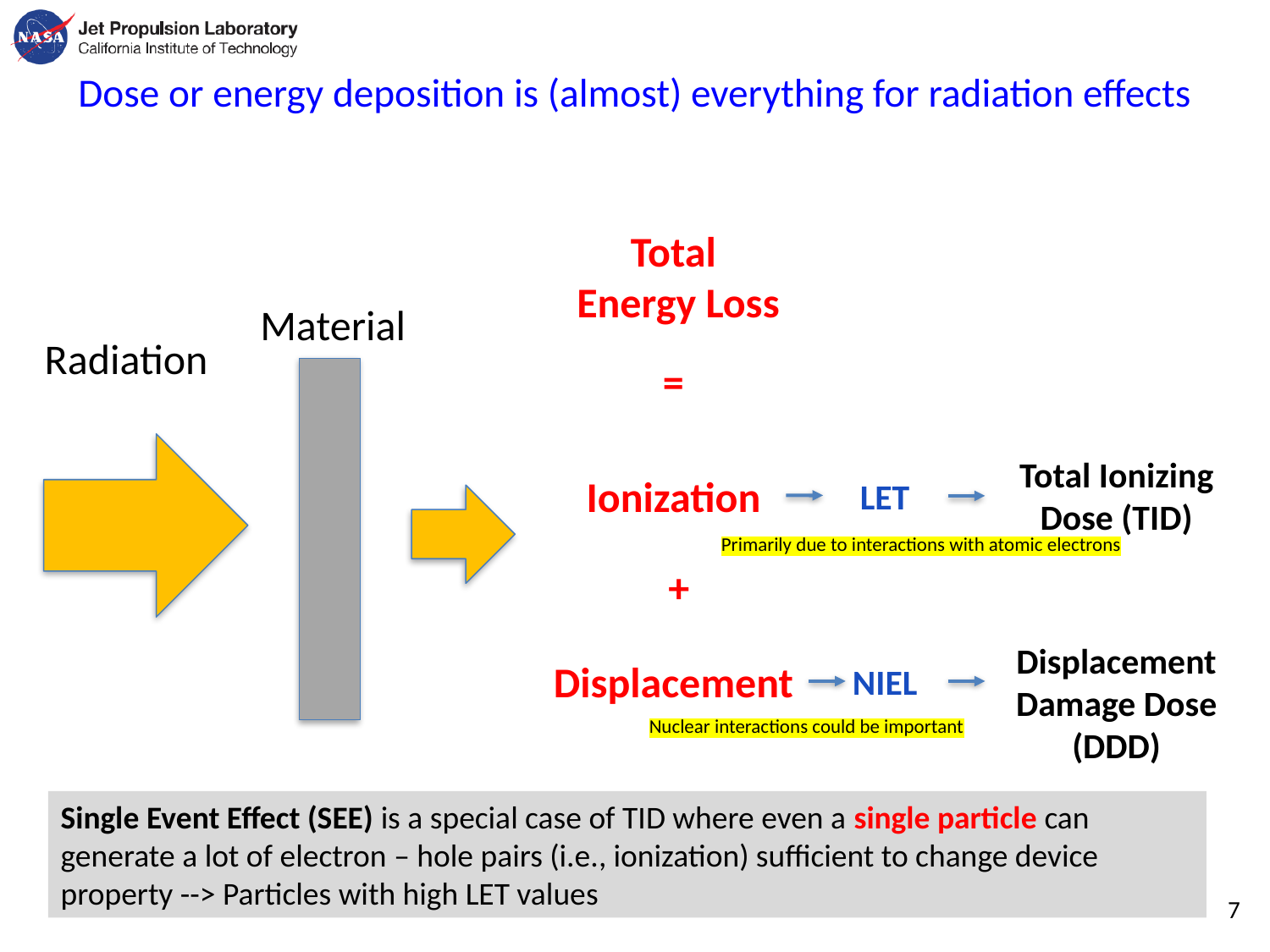

# Dose or energy deposition is (almost) everything for radiation effects
Total
 Energy Loss
Material
Radiation
=

Total Ionizing Dose (TID)
Ionization
LET

Primarily due to interactions with atomic electrons
+
Displacement Damage Dose (DDD)
Displacement
NIEL
Nuclear interactions could be important
Single Event Effect (SEE) is a special case of TID where even a single particle can generate a lot of electron – hole pairs (i.e., ionization) sufficient to change device property --> Particles with high LET values